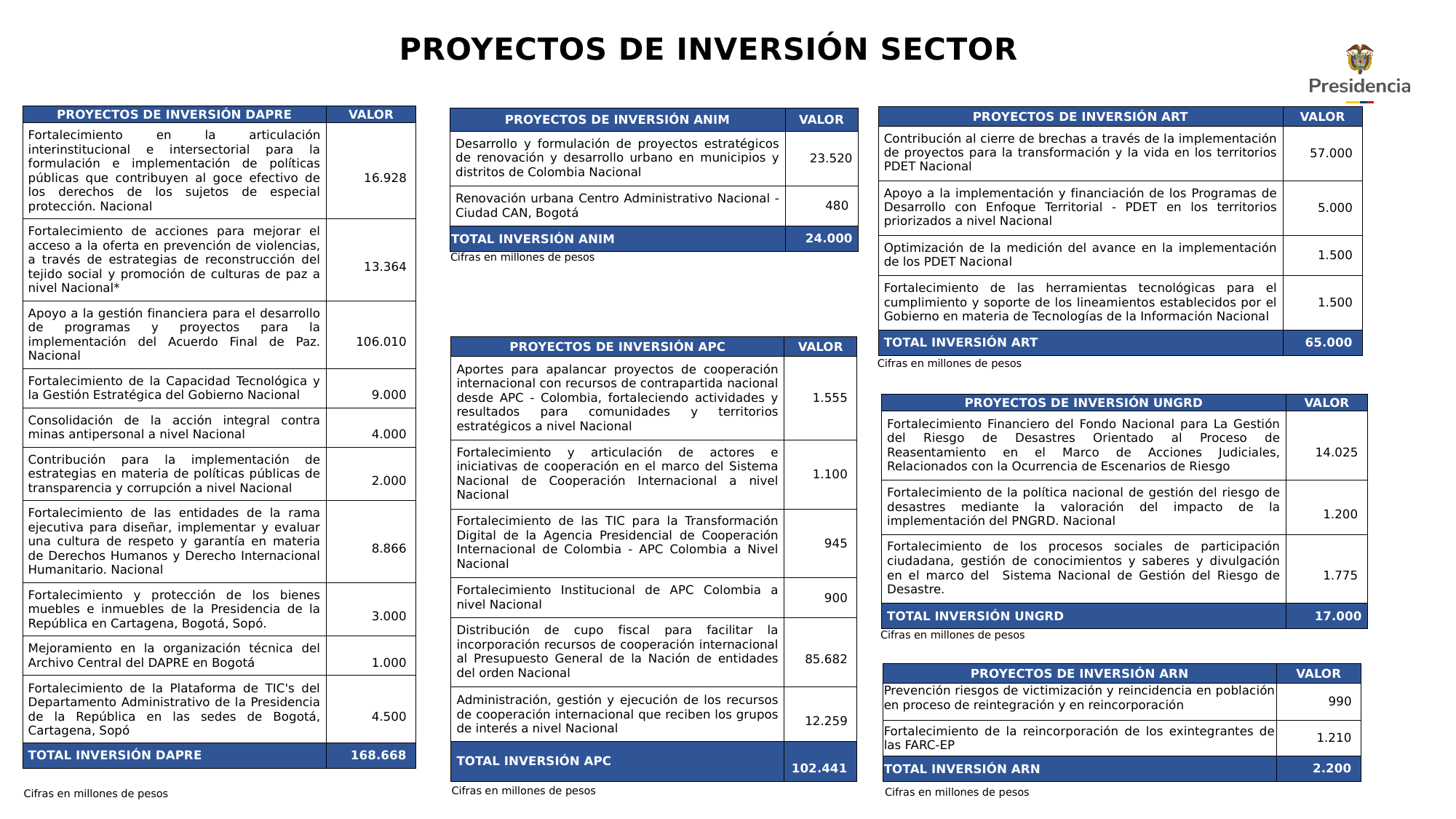

PROYECTOS DE INVERSIÓN SECTOR
| PROYECTOS DE INVERSIÓN DAPRE | VALOR |
| --- | --- |
| Fortalecimiento en la articulación interinstitucional e intersectorial para la formulación e implementación de políticas públicas que contribuyen al goce efectivo de los derechos de los sujetos de especial protección. Nacional | 16.928 |
| Fortalecimiento de acciones para mejorar el acceso a la oferta en prevención de violencias, a través de estrategias de reconstrucción del tejido social y promoción de culturas de paz a nivel Nacional\* | 13.364 |
| Apoyo a la gestión financiera para el desarrollo de programas y proyectos para la implementación del Acuerdo Final de Paz. Nacional | 106.010 |
| Fortalecimiento de la Capacidad Tecnológica y la Gestión Estratégica del Gobierno Nacional | 9.000 |
| Consolidación de la acción integral contra minas antipersonal a nivel Nacional | 4.000 |
| Contribución para la implementación de estrategias en materia de políticas públicas de transparencia y corrupción a nivel Nacional | 2.000 |
| Fortalecimiento de las entidades de la rama ejecutiva para diseñar, implementar y evaluar una cultura de respeto y garantía en materia de Derechos Humanos y Derecho Internacional Humanitario. Nacional | 8.866 |
| Fortalecimiento y protección de los bienes muebles e inmuebles de la Presidencia de la República en Cartagena, Bogotá, Sopó. | 3.000 |
| Mejoramiento en la organización técnica del Archivo Central del DAPRE en Bogotá | 1.000 |
| Fortalecimiento de la Plataforma de TIC's del Departamento Administrativo de la Presidencia de la República en las sedes de Bogotá, Cartagena, Sopó | 4.500 |
| TOTAL INVERSIÓN DAPRE | 168.668 |
| PROYECTOS DE INVERSIÓN ART | VALOR |
| --- | --- |
| Contribución al cierre de brechas a través de la implementación de proyectos para la transformación y la vida en los territorios PDET Nacional | 57.000 |
| Apoyo a la implementación y financiación de los Programas de Desarrollo con Enfoque Territorial - PDET en los territorios priorizados a nivel Nacional | 5.000 |
| Optimización de la medición del avance en la implementación de los PDET Nacional | 1.500 |
| Fortalecimiento de las herramientas tecnológicas para el cumplimiento y soporte de los lineamientos establecidos por el Gobierno en materia de Tecnologías de la Información Nacional | 1.500 |
| TOTAL INVERSIÓN ART | 65.000 |
| PROYECTOS DE INVERSIÓN ANIM | VALOR |
| --- | --- |
| Desarrollo y formulación de proyectos estratégicos de renovación y desarrollo urbano en municipios y distritos de Colombia Nacional | 23.520 |
| Renovación urbana Centro Administrativo Nacional - Ciudad CAN, Bogotá | 480 |
| TOTAL INVERSIÓN ANIM | 24.000 |
Cifras en millones de pesos
| PROYECTOS DE INVERSIÓN APC | VALOR |
| --- | --- |
| Aportes para apalancar proyectos de cooperación internacional con recursos de contrapartida nacional desde APC - Colombia, fortaleciendo actividades y resultados para comunidades y territorios estratégicos a nivel Nacional | 1.555 |
| Fortalecimiento y articulación de actores e iniciativas de cooperación en el marco del Sistema Nacional de Cooperación Internacional a nivel Nacional | 1.100 |
| Fortalecimiento de las TIC para la Transformación Digital de la Agencia Presidencial de Cooperación Internacional de Colombia - APC Colombia a Nivel Nacional | 945 |
| Fortalecimiento Institucional de APC Colombia a nivel Nacional | 900 |
| Distribución de cupo fiscal para facilitar la incorporación recursos de cooperación internacional al Presupuesto General de la Nación de entidades del orden Nacional | 85.682 |
| Administración, gestión y ejecución de los recursos de cooperación internacional que reciben los grupos de interés a nivel Nacional | 12.259 |
| TOTAL INVERSIÓN APC | 102.441 |
Cifras en millones de pesos
| PROYECTOS DE INVERSIÓN UNGRD | VALOR |
| --- | --- |
| Fortalecimiento Financiero del Fondo Nacional para La Gestión del Riesgo de Desastres Orientado al Proceso de Reasentamiento en el Marco de Acciones Judiciales, Relacionados con la Ocurrencia de Escenarios de Riesgo | 14.025 |
| Fortalecimiento de la política nacional de gestión del riesgo de desastres mediante la valoración del impacto de la implementación del PNGRD. Nacional | 1.200 |
| Fortalecimiento de los procesos sociales de participación ciudadana, gestión de conocimientos y saberes y divulgación en el marco del Sistema Nacional de Gestión del Riesgo de Desastre. | 1.775 |
| TOTAL INVERSIÓN UNGRD | 17.000 |
Cifras en millones de pesos
| PROYECTOS DE INVERSIÓN ARN | VALOR |
| --- | --- |
| Prevención riesgos de victimización y reincidencia en población en proceso de reintegración y en reincorporación | 990 |
| Fortalecimiento de la reincorporación de los exintegrantes de las FARC-EP | 1.210 |
| TOTAL INVERSIÓN ARN | 2.200 |
Cifras en millones de pesos
Cifras en millones de pesos
Cifras en millones de pesos